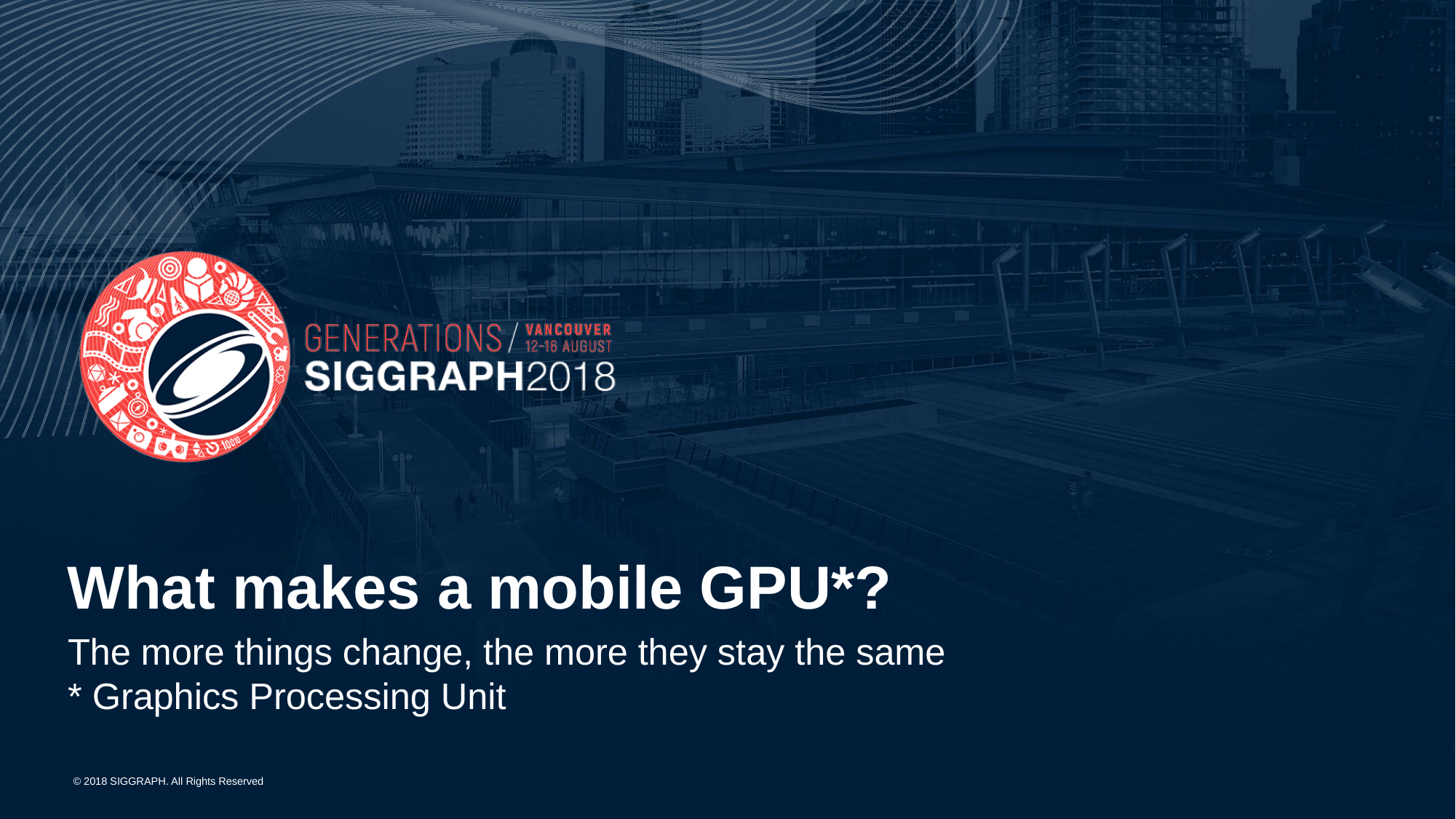

# What makes a mobile GPU*?
The more things change, the more they stay the same
* Graphics Processing Unit
© 2018 SIGGRAPH. All Rights Reserved